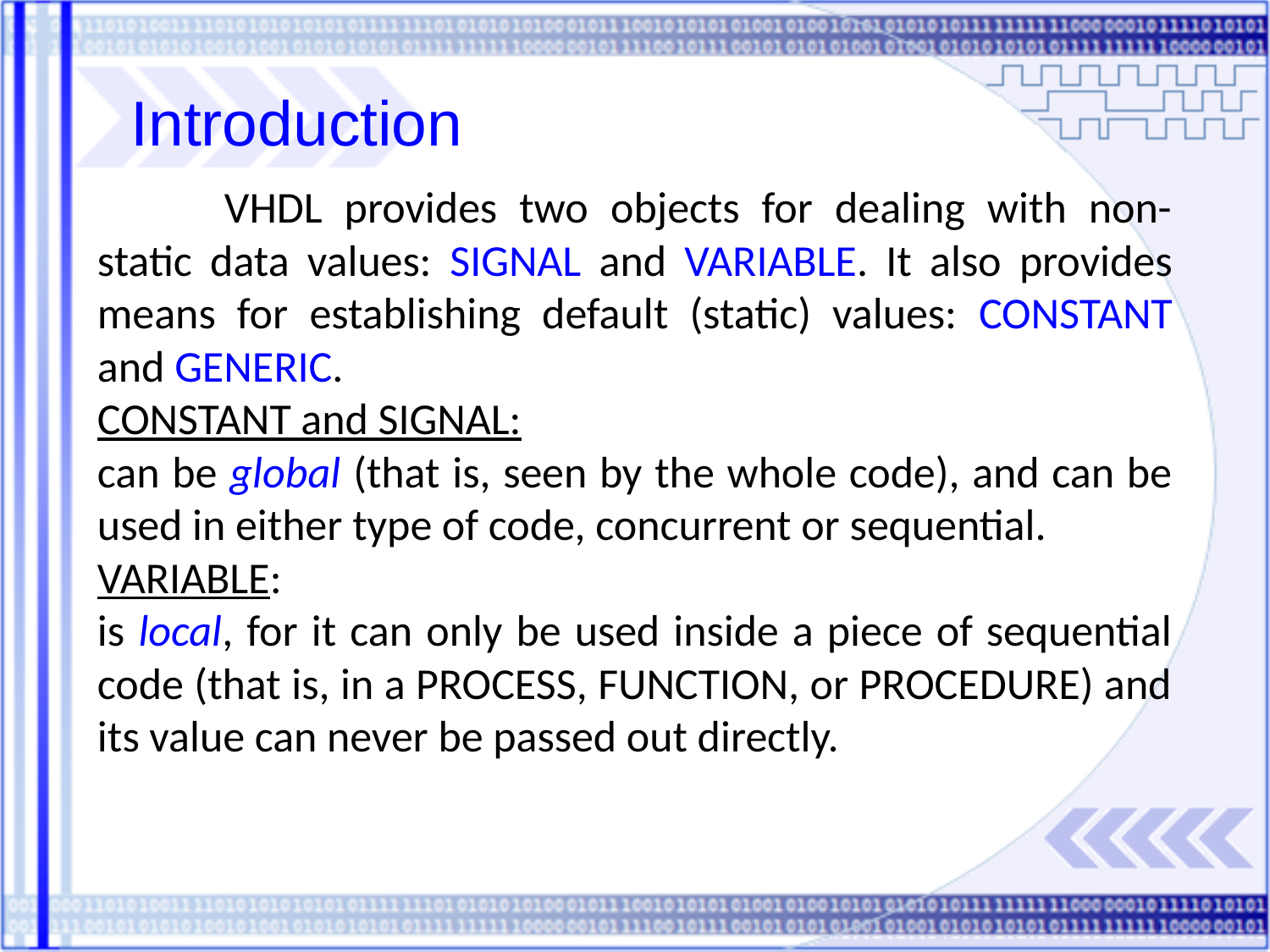

Introduction
	VHDL provides two objects for dealing with non-static data values: SIGNAL and VARIABLE. It also provides means for establishing default (static) values: CONSTANT and GENERIC.
CONSTANT and SIGNAL:
can be global (that is, seen by the whole code), and can be used in either type of code, concurrent or sequential.
VARIABLE:
is local, for it can only be used inside a piece of sequential code (that is, in a PROCESS, FUNCTION, or PROCEDURE) and its value can never be passed out directly.